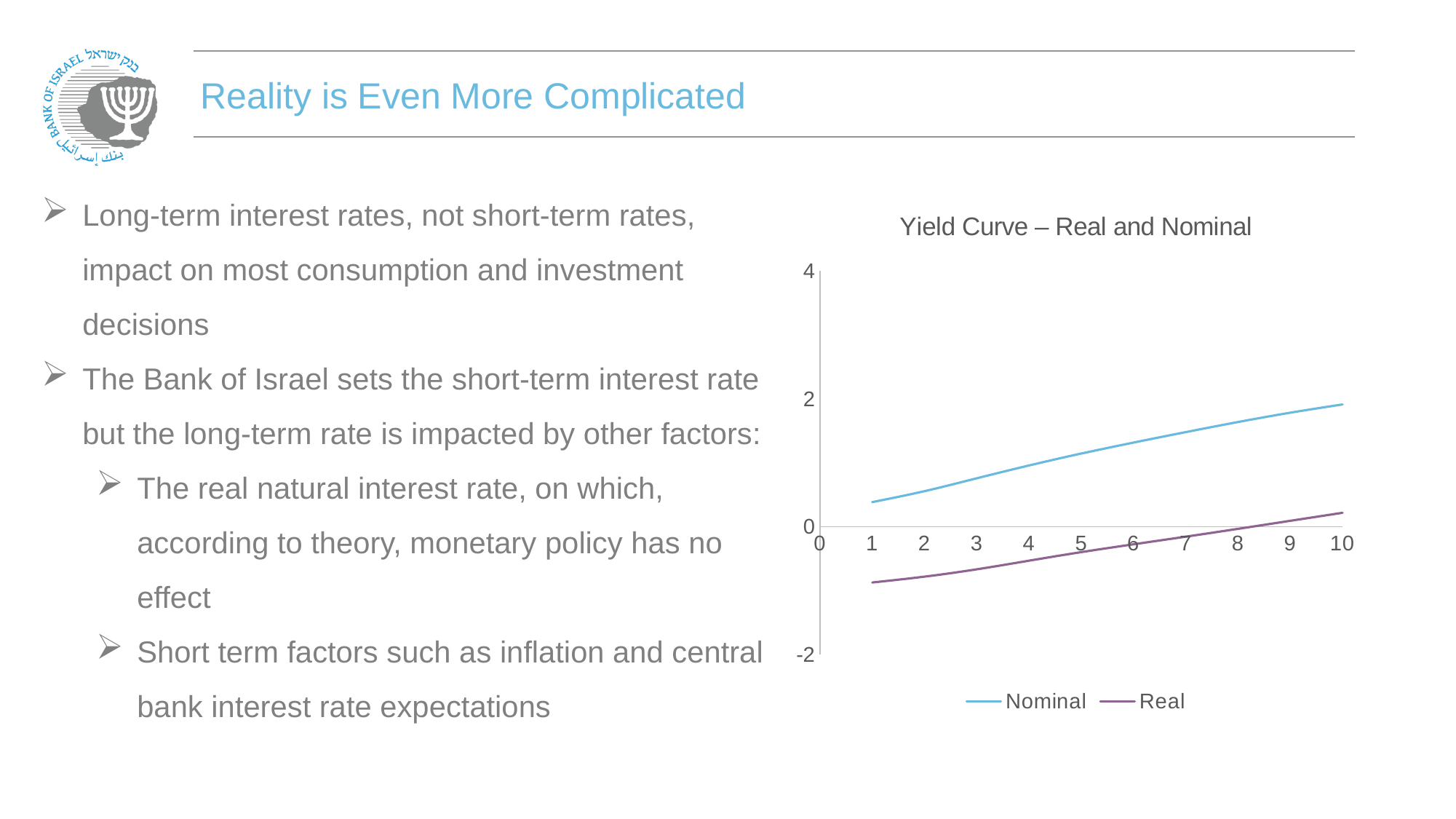

# Reality is Even More Complicated
Long-term interest rates, not short-term rates, impact on most consumption and investment decisions
The Bank of Israel sets the short-term interest rate but the long-term rate is impacted by other factors:
The real natural interest rate, on which, according to theory, monetary policy has no effect
Short term factors such as inflation and central bank interest rate expectations

### Chart: Yield Curve – Real and Nominal

| Category | Nominal | Real |
|---|---|---|
11